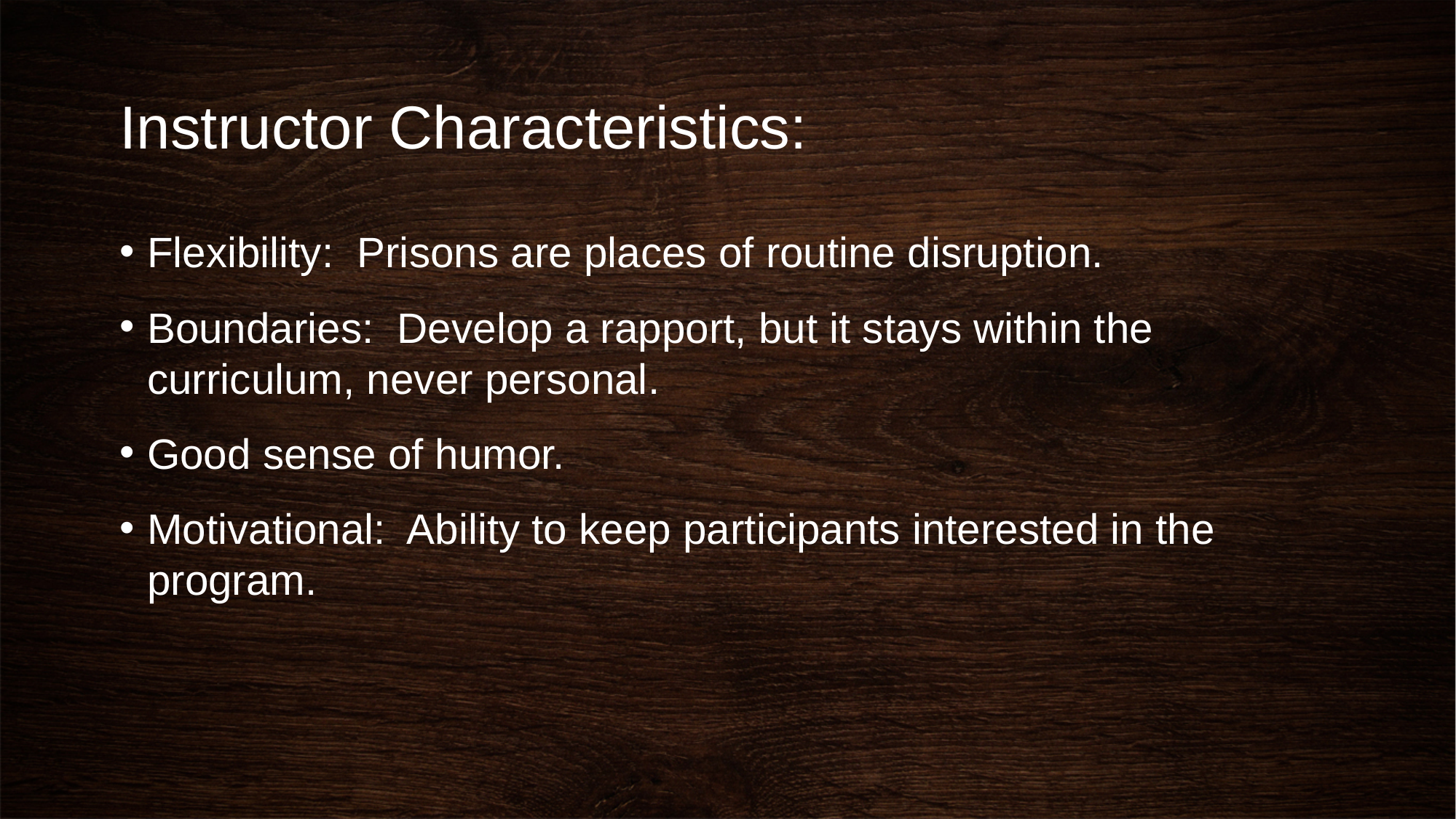

Instructor Characteristics:

Flexibility:  Prisons are places of routine disruption.
Boundaries:  Develop a rapport, but it stays within the curriculum, never personal.
Good sense of humor.
Motivational:  Ability to keep participants interested in the program.